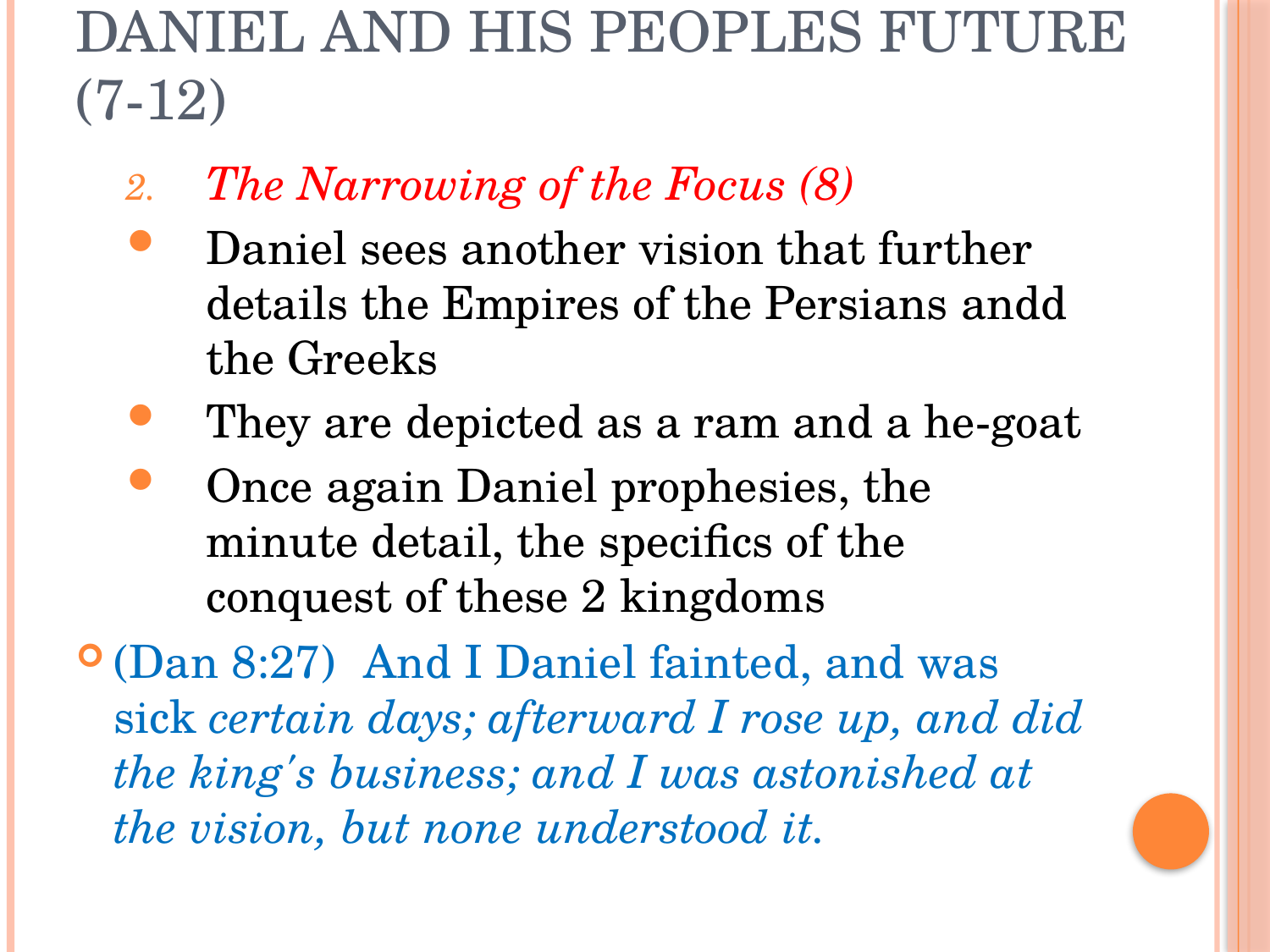

# Daniel and His Peoples Future (7-12)
The Narrowing of the Focus (8)
Daniel sees another vision that further details the Empires of the Persians andd the Greeks
They are depicted as a ram and a he-goat
Once again Daniel prophesies, the minute detail, the specifics of the conquest of these 2 kingdoms
(Dan 8:27)  And I Daniel fainted, and was sick certain days; afterward I rose up, and did the king's business; and I was astonished at the vision, but none understood it.